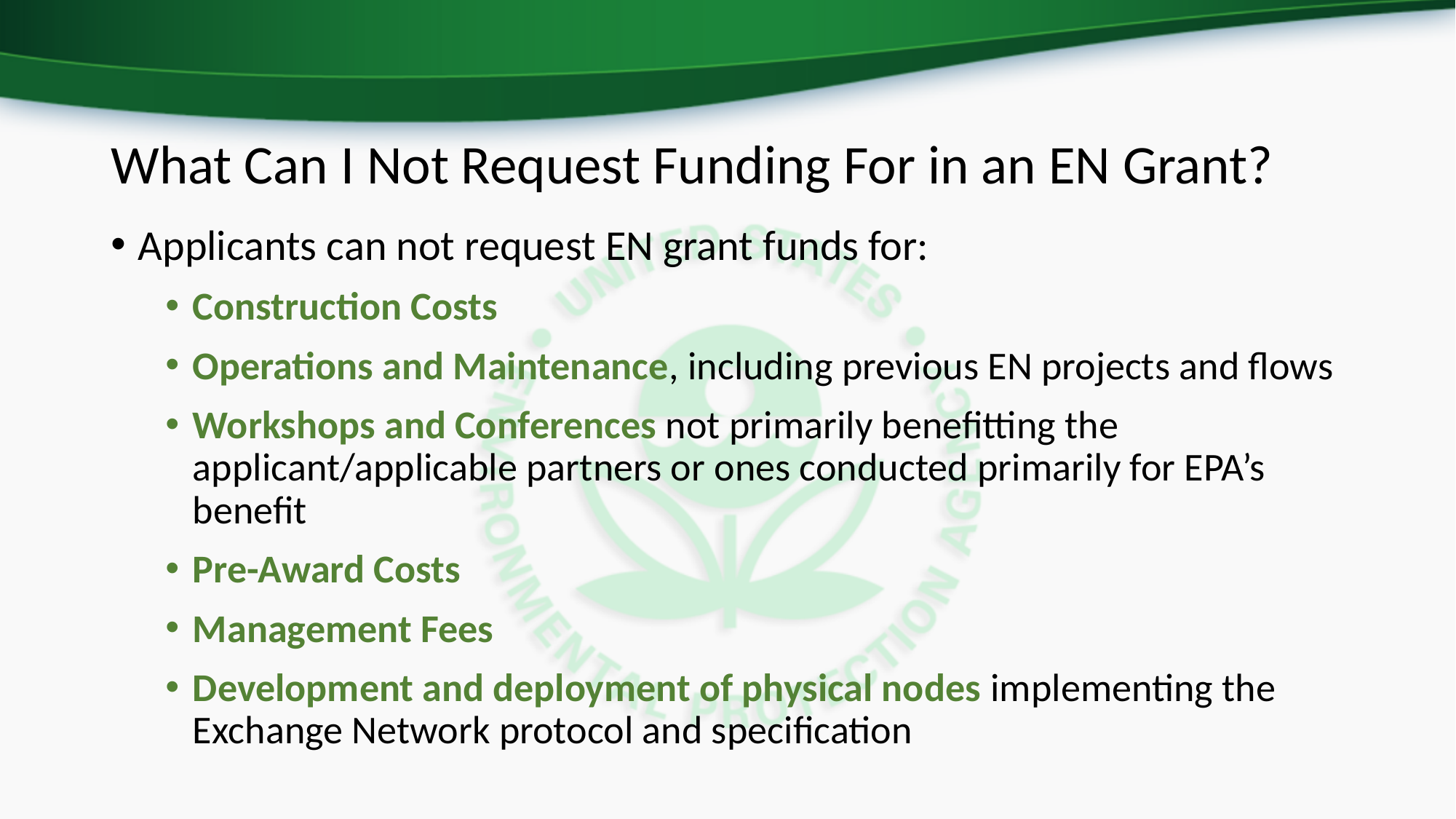

# What Can I Not Request Funding For in an EN Grant?
Applicants can not request EN grant funds for:
Construction Costs
Operations and Maintenance, including previous EN projects and flows
Workshops and Conferences not primarily benefitting the applicant/applicable partners or ones conducted primarily for EPA’s benefit
Pre-Award Costs
Management Fees
Development and deployment of physical nodes implementing the Exchange Network protocol and specification